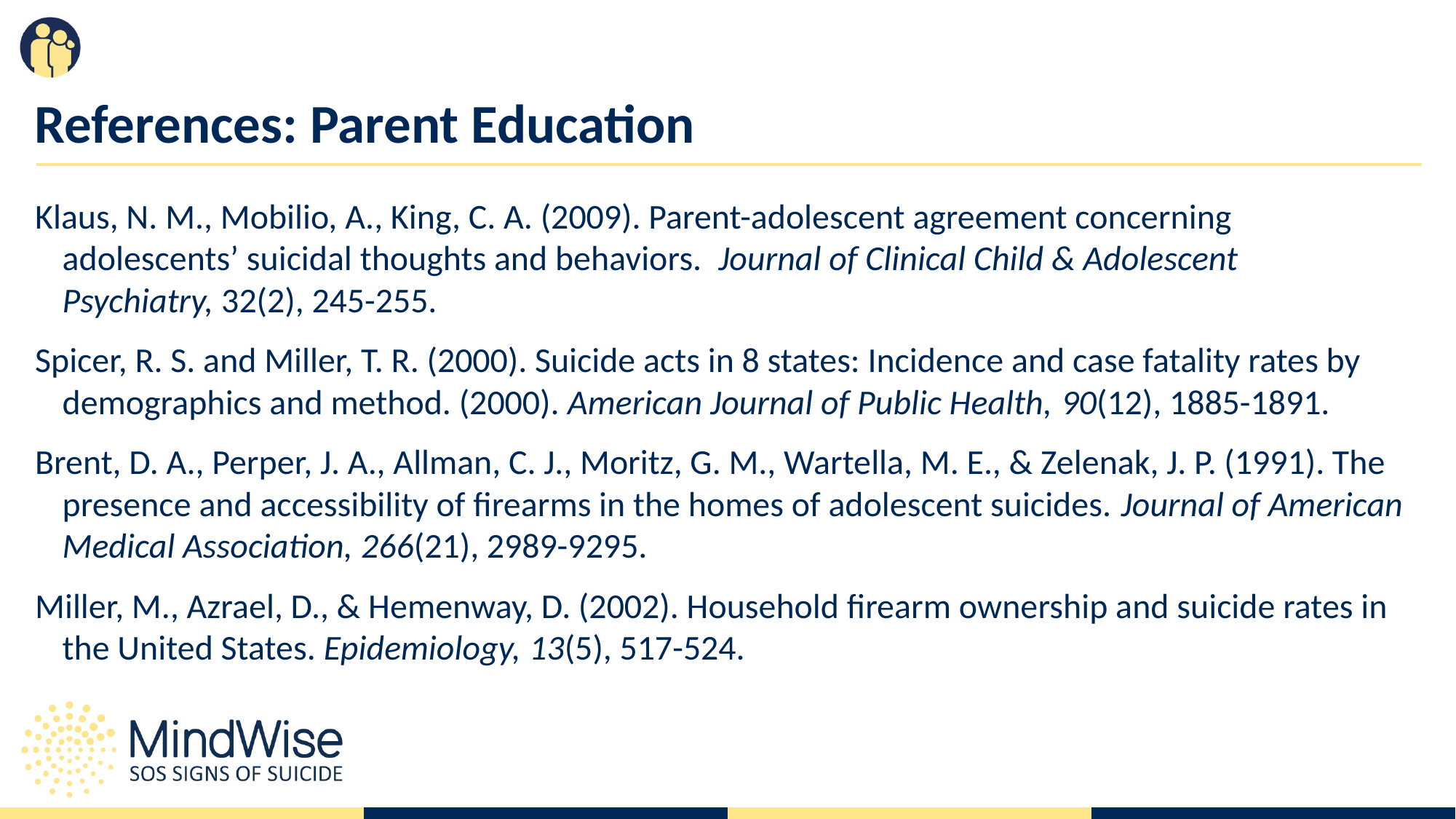

# References: Parent Education
Klaus, N. M., Mobilio, A., King, C. A. (2009). Parent-adolescent agreement concerning adolescents’ suicidal thoughts and behaviors.  Journal of Clinical Child & Adolescent Psychiatry, 32(2), 245-255.
Spicer, R. S. and Miller, T. R. (2000). Suicide acts in 8 states: Incidence and case fatality rates by demographics and method. (2000). American Journal of Public Health, 90(12), 1885-1891.
Brent, D. A., Perper, J. A., Allman, C. J., Moritz, G. M., Wartella, M. E., & Zelenak, J. P. (1991). The presence and accessibility of firearms in the homes of adolescent suicides. Journal of American Medical Association, 266(21), 2989-9295.
Miller, M., Azrael, D., & Hemenway, D. (2002). Household firearm ownership and suicide rates in the United States. Epidemiology, 13(5), 517-524.